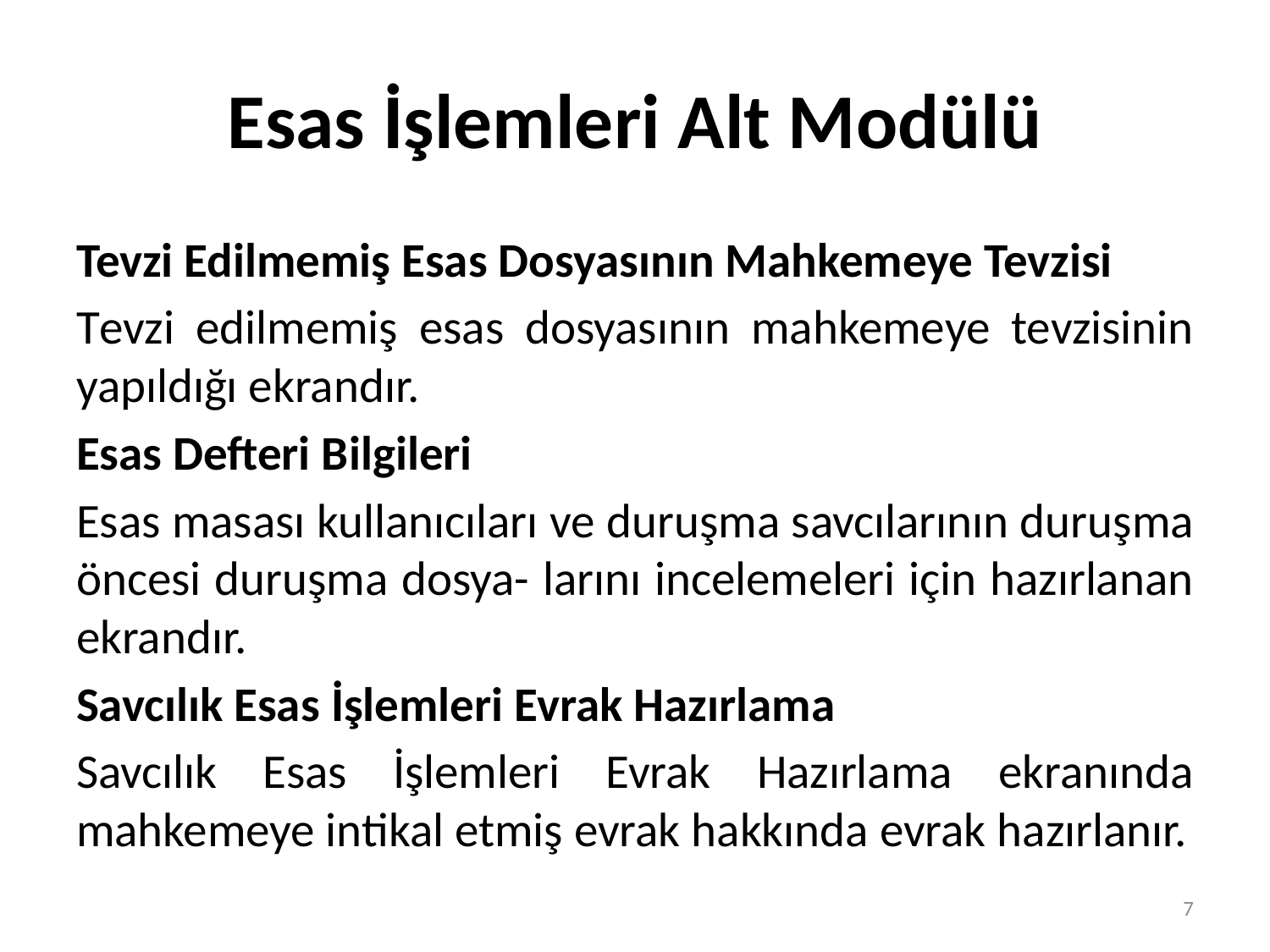

# Esas İşlemleri Alt Modülü
Tevzi Edilmemiş Esas Dosyasının Mahkemeye Tevzisi
Tevzi edilmemiş esas dosyasının mahkemeye tevzisinin yapıldığı ekrandır.
Esas Defteri Bilgileri
Esas masası kullanıcıları ve duruşma savcılarının duruşma öncesi duruşma dosya- larını incelemeleri için hazırlanan ekrandır.
Savcılık Esas İşlemleri Evrak Hazırlama
Savcılık Esas İşlemleri Evrak Hazırlama ekranında mahkemeye intikal etmiş evrak hakkında evrak hazırlanır.

7